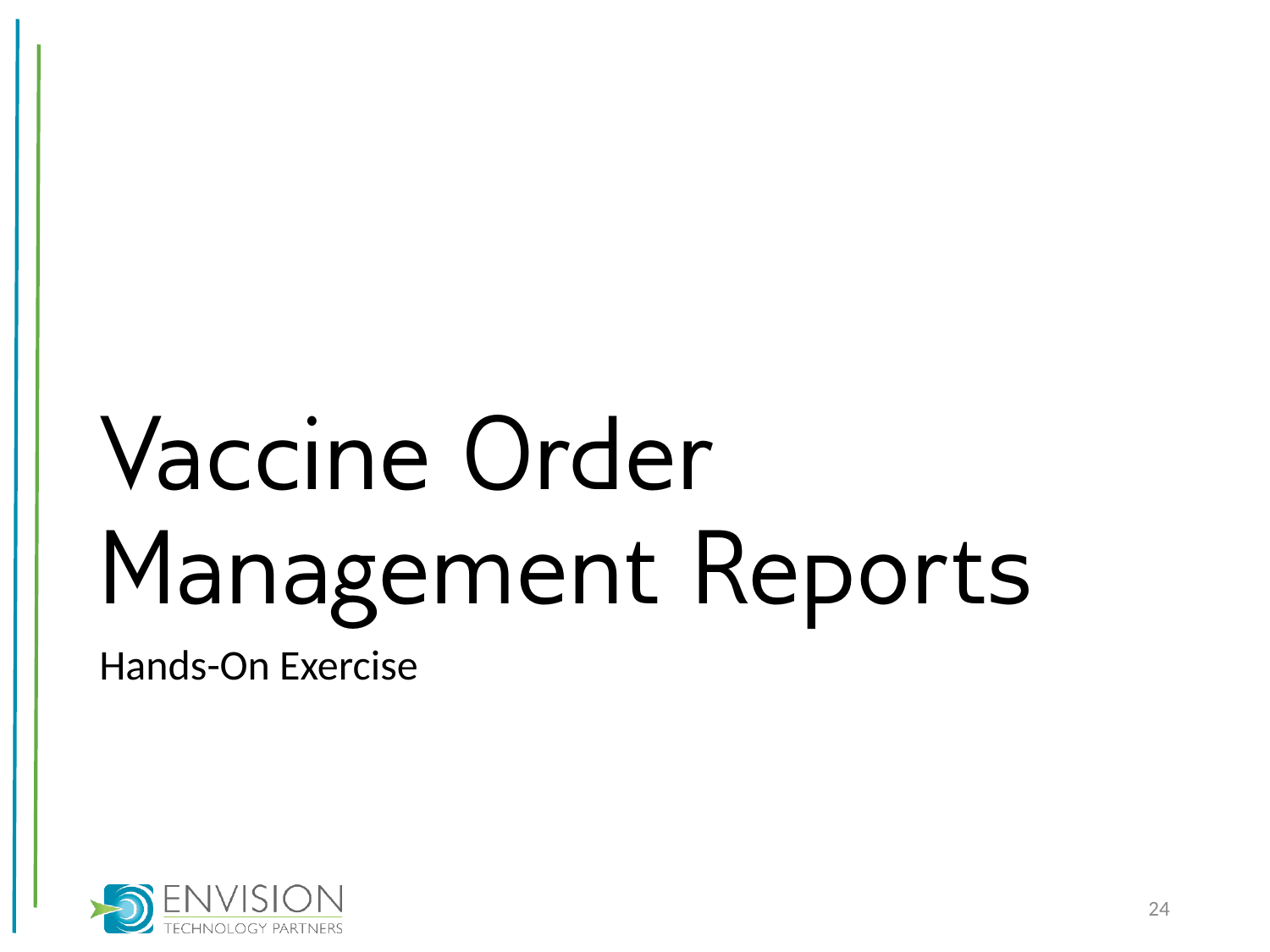

# Vaccine Order Management Reports
Hands-On Exercise
24